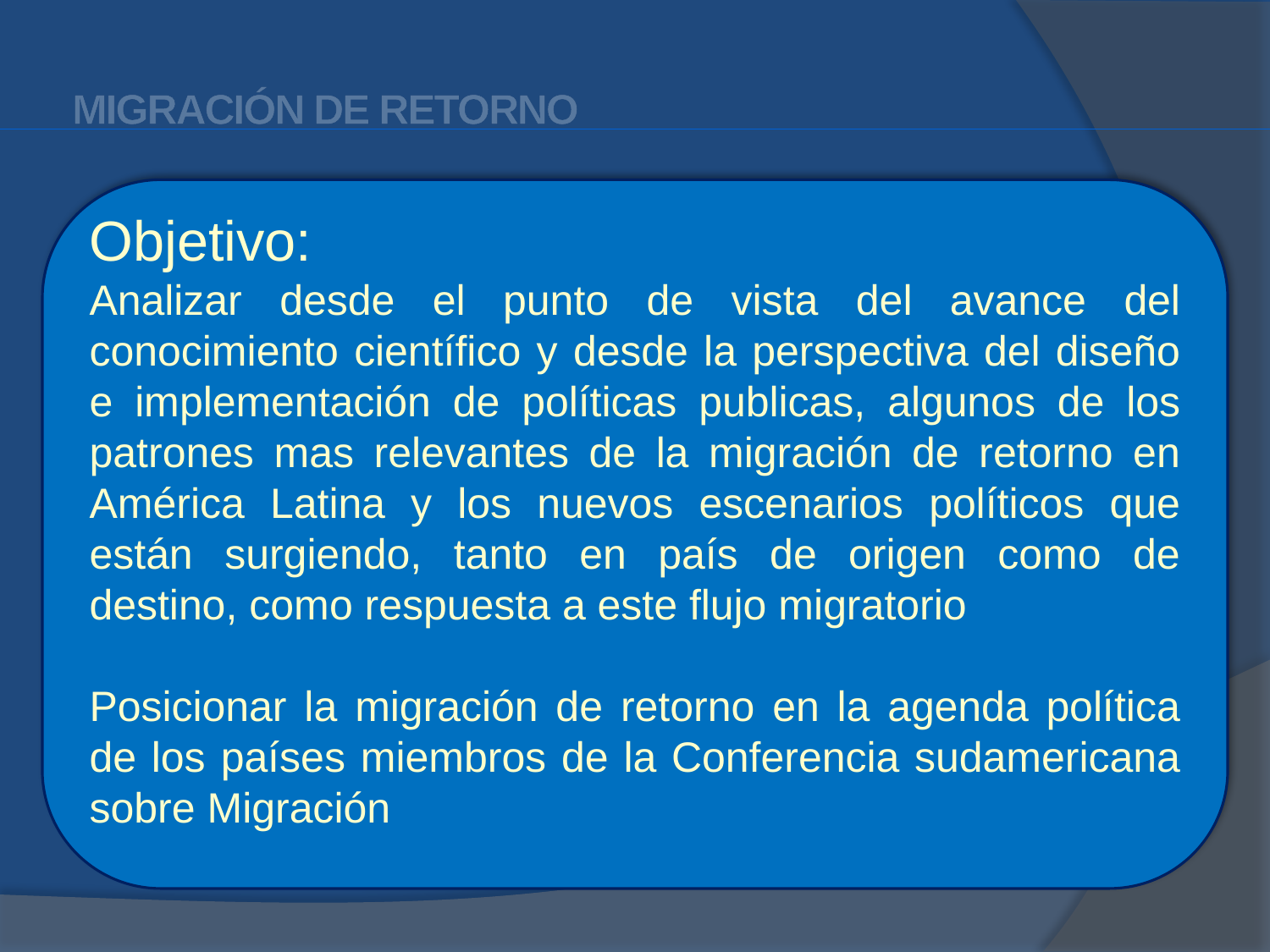

Migración de retorno

Objetivo:
Analizar desde el punto de vista del avance del conocimiento científico y desde la perspectiva del diseño e implementación de políticas publicas, algunos de los patrones mas relevantes de la migración de retorno en América Latina y los nuevos escenarios políticos que están surgiendo, tanto en país de origen como de destino, como respuesta a este flujo migratorio

Posicionar la migración de retorno en la agenda política de los países miembros de la Conferencia sudamericana sobre Migración